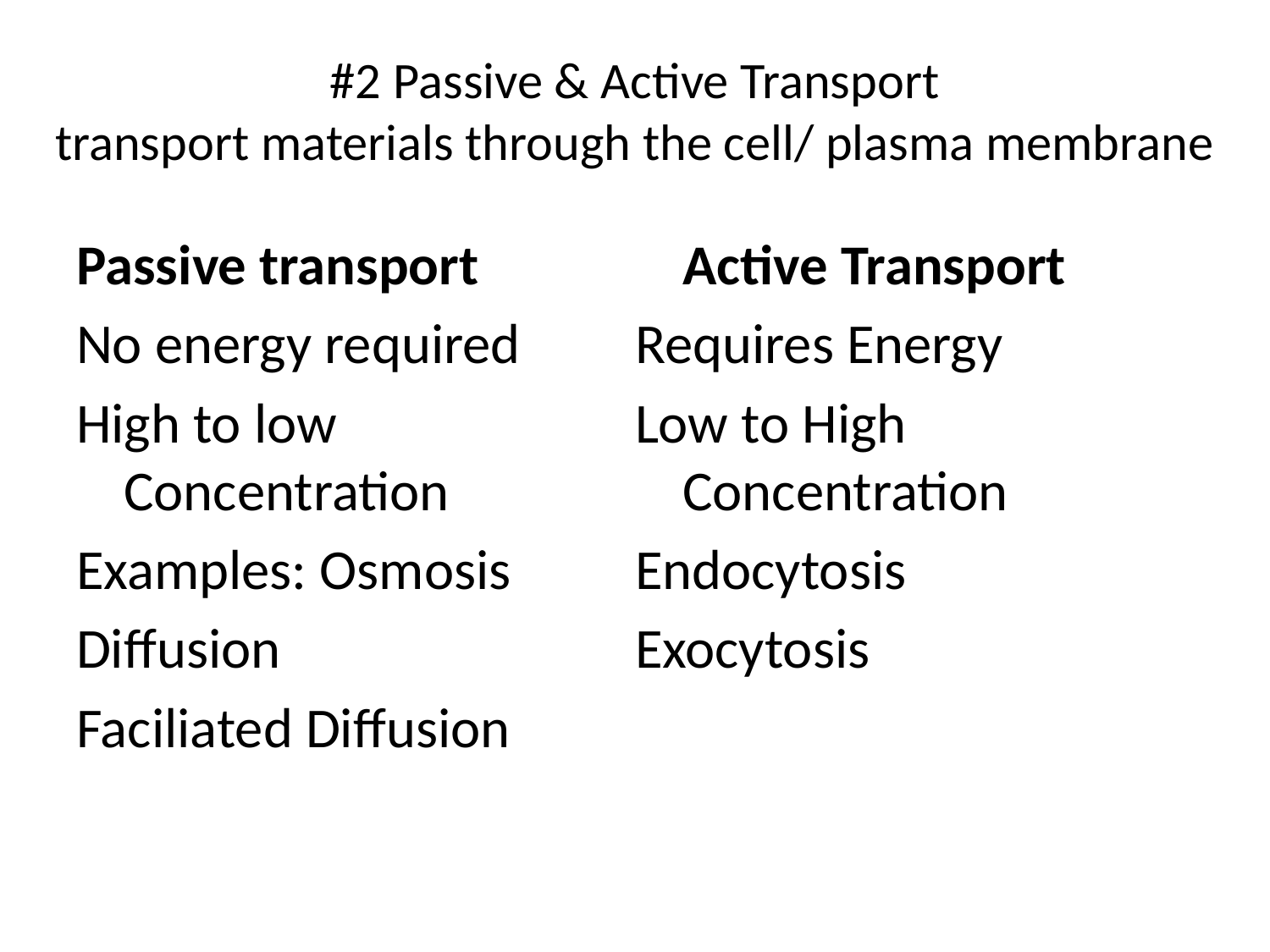

# #2 Passive & Active Transport transport materials through the cell/ plasma membrane
Passive transport
No energy required
High to low Concentration
Examples: Osmosis
Diffusion
Faciliated Diffusion					 Active Transport
Requires Energy
Low to High Concentration
Endocytosis
Exocytosis